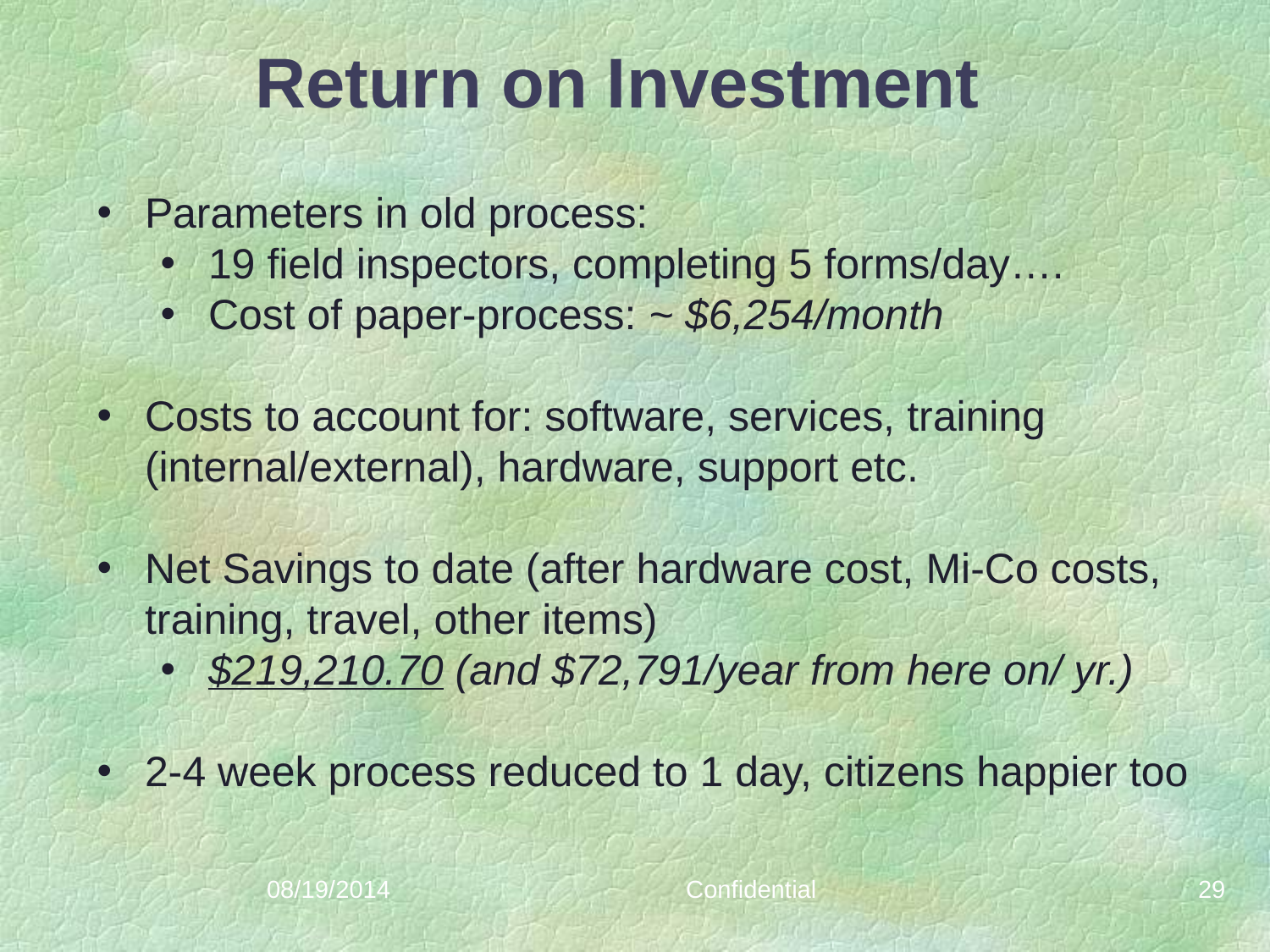

# Return on Investment
Parameters in old process:
19 field inspectors, completing 5 forms/day….
Cost of paper-process: ~ $6,254/month

Costs to account for: software, services, training (internal/external), hardware, support etc.

Net Savings to date (after hardware cost, Mi-Co costs, training, travel, other items)
$219,210.70 (and $72,791/year from here on/ yr.)

2-4 week process reduced to 1 day, citizens happier too
08/19/2014
Confidential
29